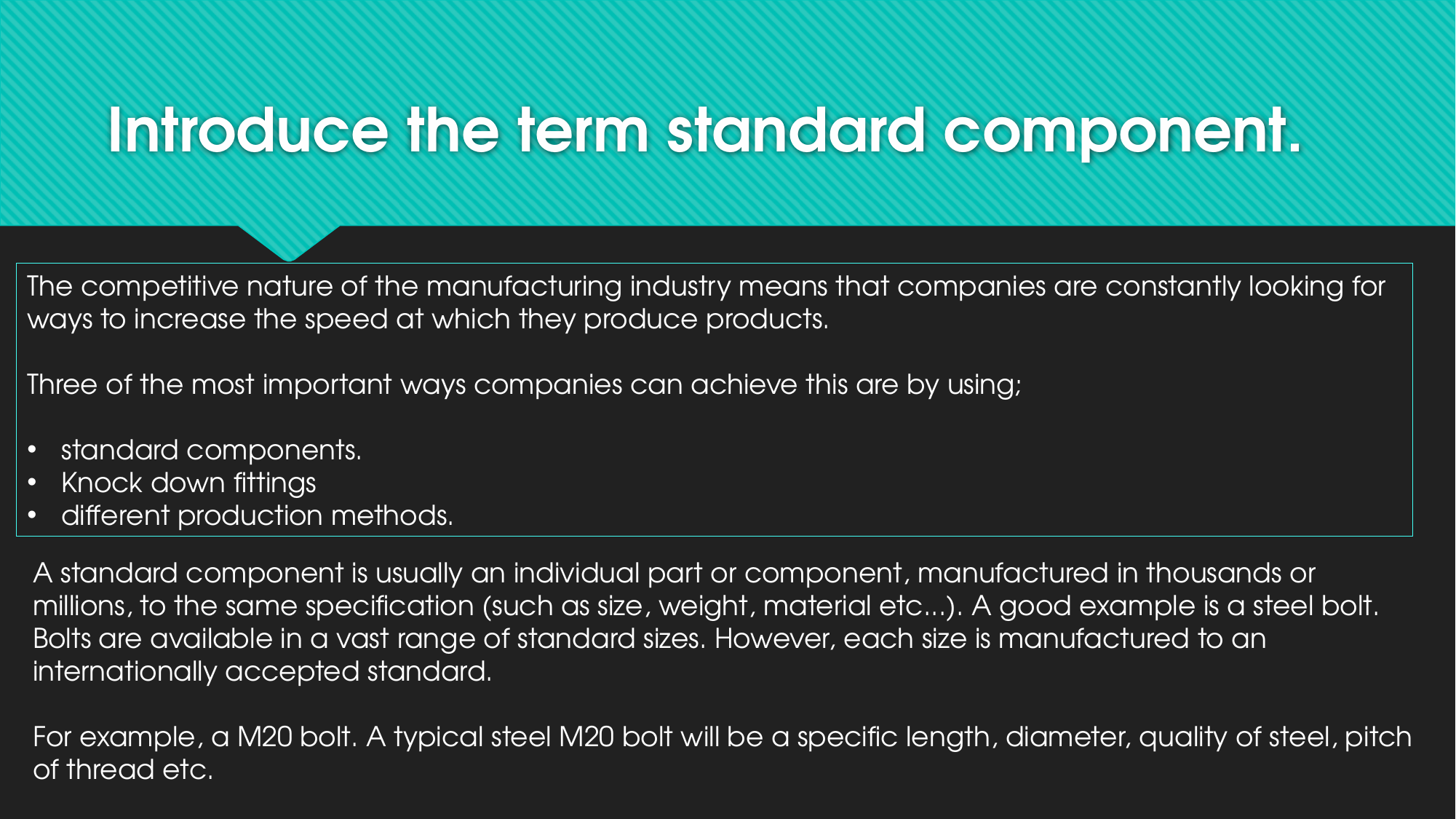

# Introduce the term standard component.
The competitive nature of the manufacturing industry means that companies are constantly looking for ways to increase the speed at which they produce products.

Three of the most important ways companies can achieve this are by using;

standard components.
Knock down fittings
different production methods.
A standard component is usually an individual part or component, manufactured in thousands or millions, to the same specification (such as size, weight, material etc...). A good example is a steel bolt. Bolts are available in a vast range of standard sizes. However, each size is manufactured to an internationally accepted standard. 
For example, a M20 bolt. A typical steel M20 bolt will be a specific length, diameter, quality of steel, pitch of thread etc.